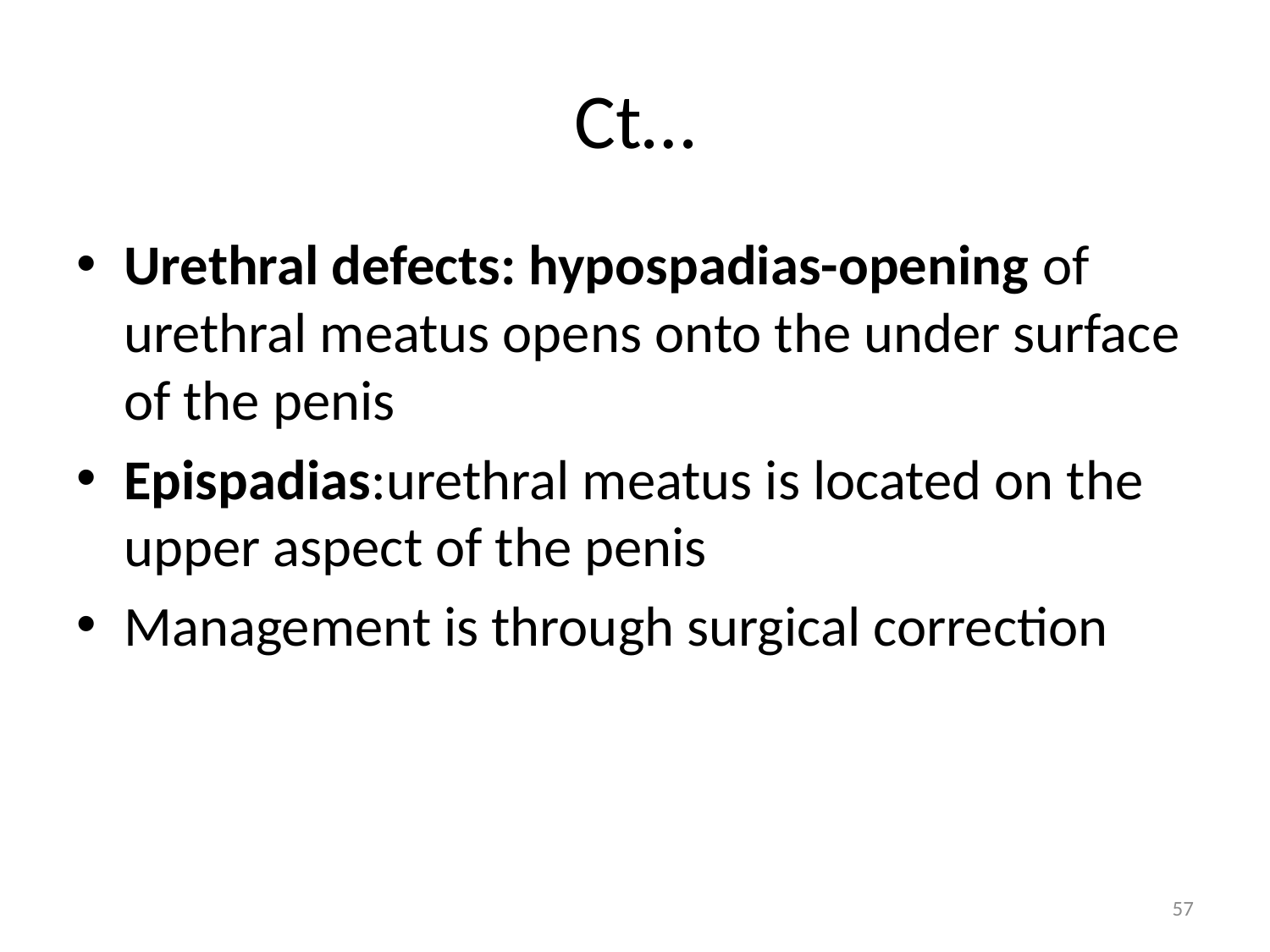

# Ct…
Urethral defects: hypospadias-opening of urethral meatus opens onto the under surface of the penis
Epispadias:urethral meatus is located on the upper aspect of the penis
Management is through surgical correction

57